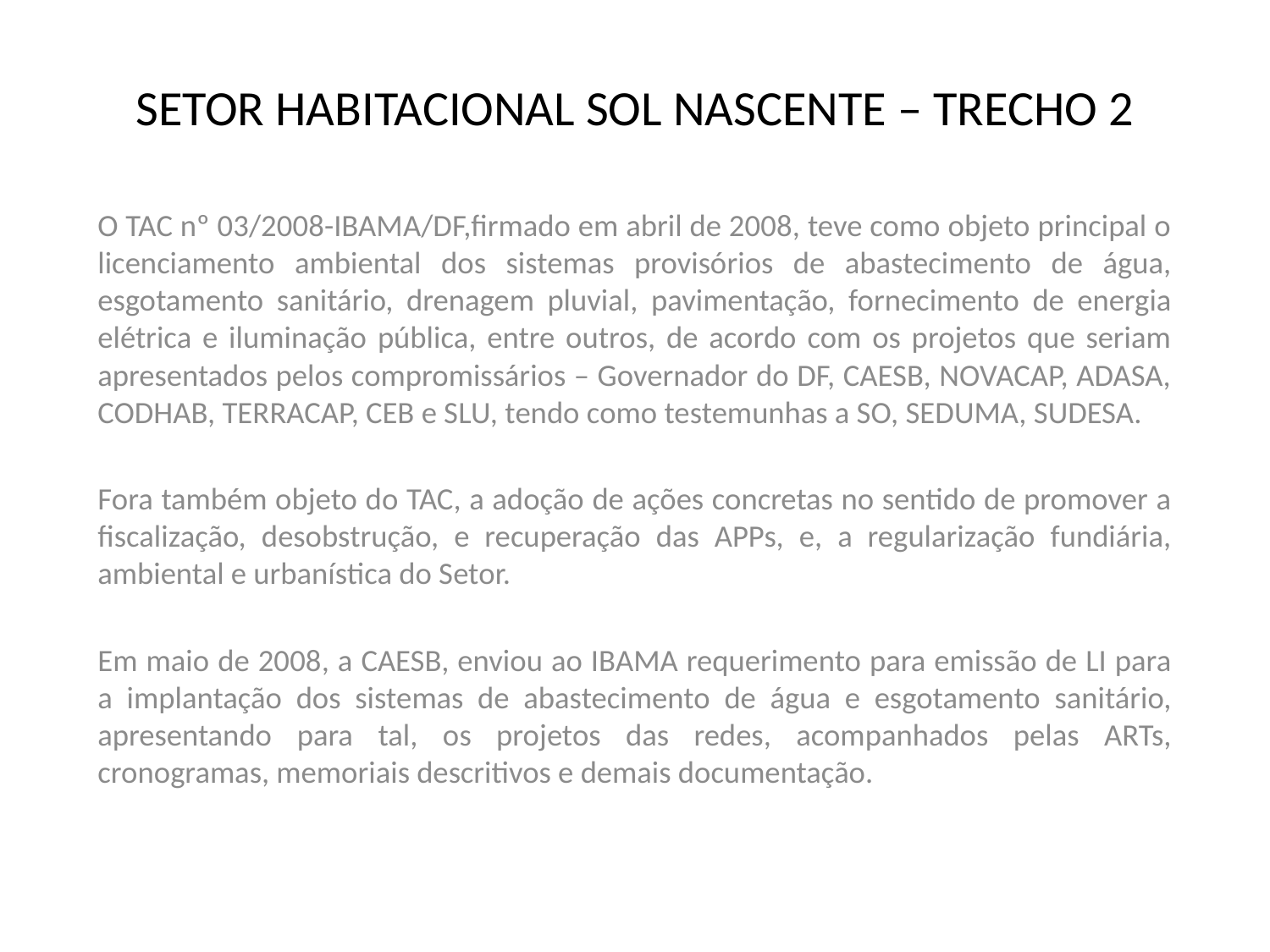

# SETOR HABITACIONAL SOL NASCENTE – TRECHO 2

O TAC nº 03/2008-IBAMA/DF,firmado em abril de 2008, teve como objeto principal o licenciamento ambiental dos sistemas provisórios de abastecimento de água, esgotamento sanitário, drenagem pluvial, pavimentação, fornecimento de energia elétrica e iluminação pública, entre outros, de acordo com os projetos que seriam apresentados pelos compromissários – Governador do DF, CAESB, NOVACAP, ADASA, CODHAB, TERRACAP, CEB e SLU, tendo como testemunhas a SO, SEDUMA, SUDESA.

Fora também objeto do TAC, a adoção de ações concretas no sentido de promover a fiscalização, desobstrução, e recuperação das APPs, e, a regularização fundiária, ambiental e urbanística do Setor.

Em maio de 2008, a CAESB, enviou ao IBAMA requerimento para emissão de LI para a implantação dos sistemas de abastecimento de água e esgotamento sanitário, apresentando para tal, os projetos das redes, acompanhados pelas ARTs, cronogramas, memoriais descritivos e demais documentação.